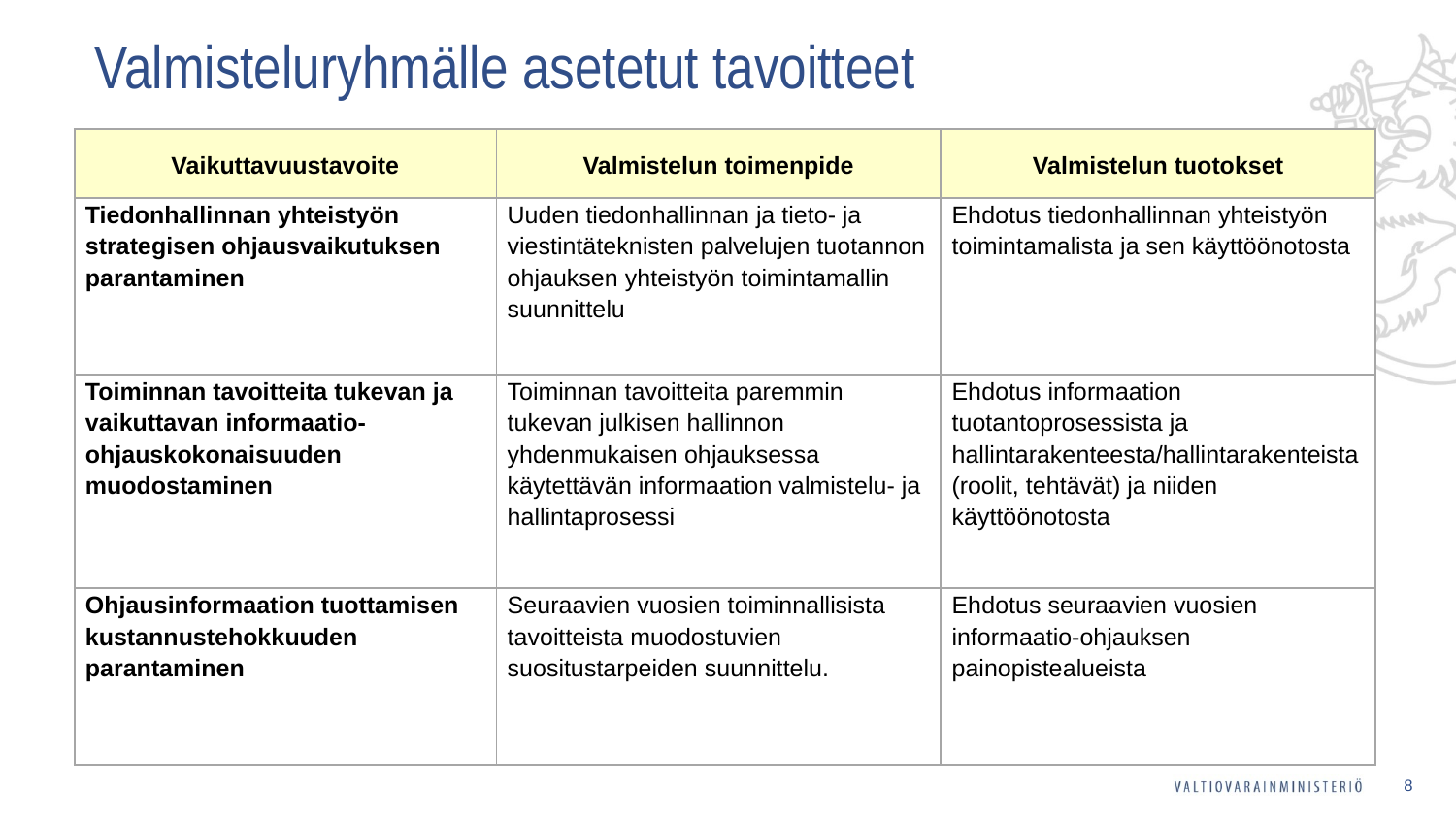

# Valmisteluryhmälle asetetut tavoitteet
| Vaikuttavuustavoite | Valmistelun toimenpide | Valmistelun tuotokset |
| --- | --- | --- |
| Tiedonhallinnan yhteistyön strategisen ohjausvaikutuksen parantaminen | Uuden tiedonhallinnan ja tieto- ja viestintäteknisten palvelujen tuotannon ohjauksen yhteistyön toimintamallin suunnittelu | Ehdotus tiedonhallinnan yhteistyön toimintamalista ja sen käyttöönotosta |
| Toiminnan tavoitteita tukevan ja vaikuttavan informaatio-ohjauskokonaisuuden muodostaminen | Toiminnan tavoitteita paremmin tukevan julkisen hallinnon yhdenmukaisen ohjauksessa käytettävän informaation valmistelu- ja hallintaprosessi | Ehdotus informaation tuotantoprosessista ja hallintarakenteesta/hallintarakenteista (roolit, tehtävät) ja niiden käyttöönotosta |
| Ohjausinformaation tuottamisen kustannustehokkuuden parantaminen | Seuraavien vuosien toiminnallisista tavoitteista muodostuvien suositustarpeiden suunnittelu. | Ehdotus seuraavien vuosien informaatio-ohjauksen painopistealueista |
8